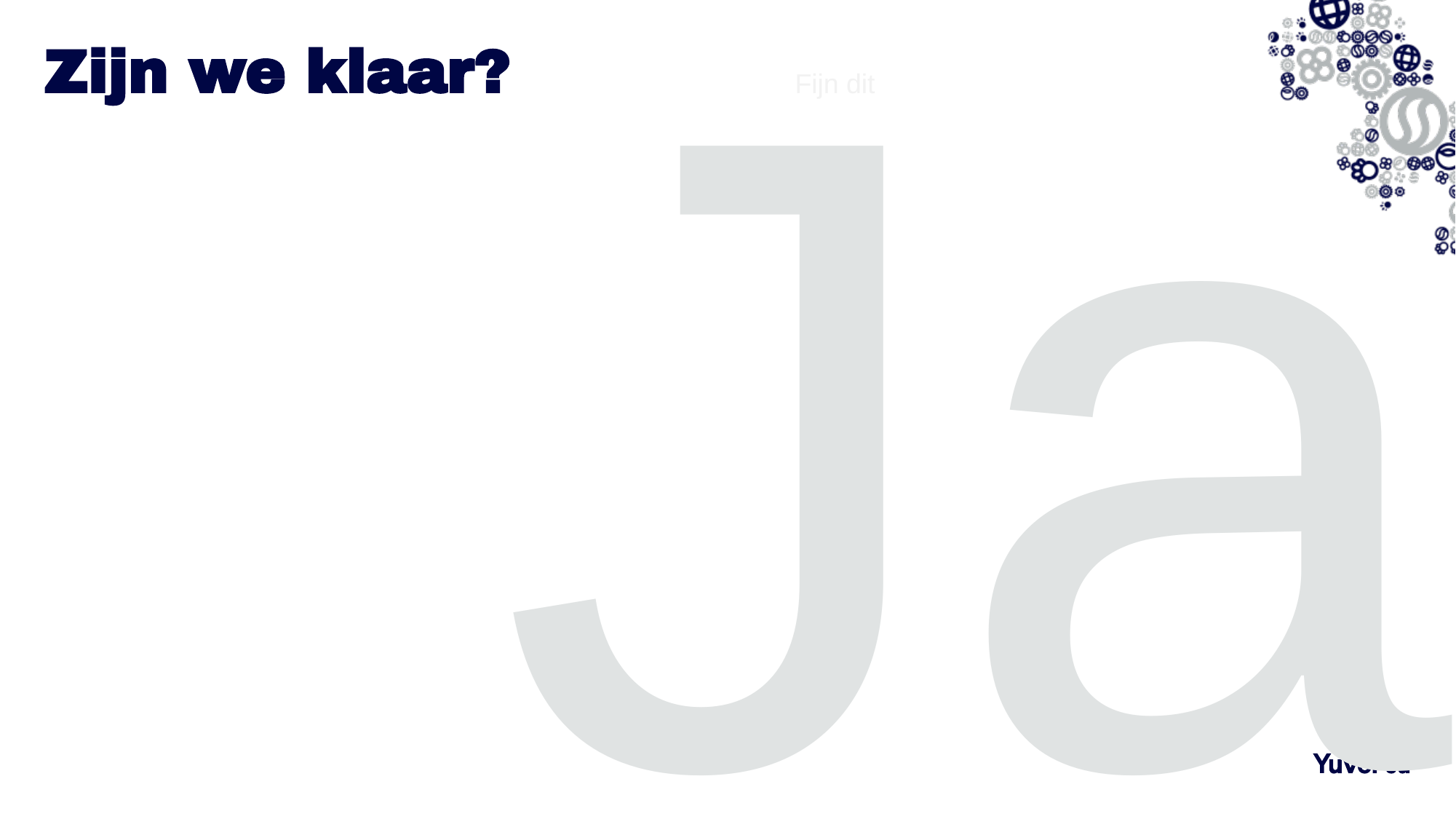

Ja
# Zijn we klaar?
Fijn dit
29-3-2022